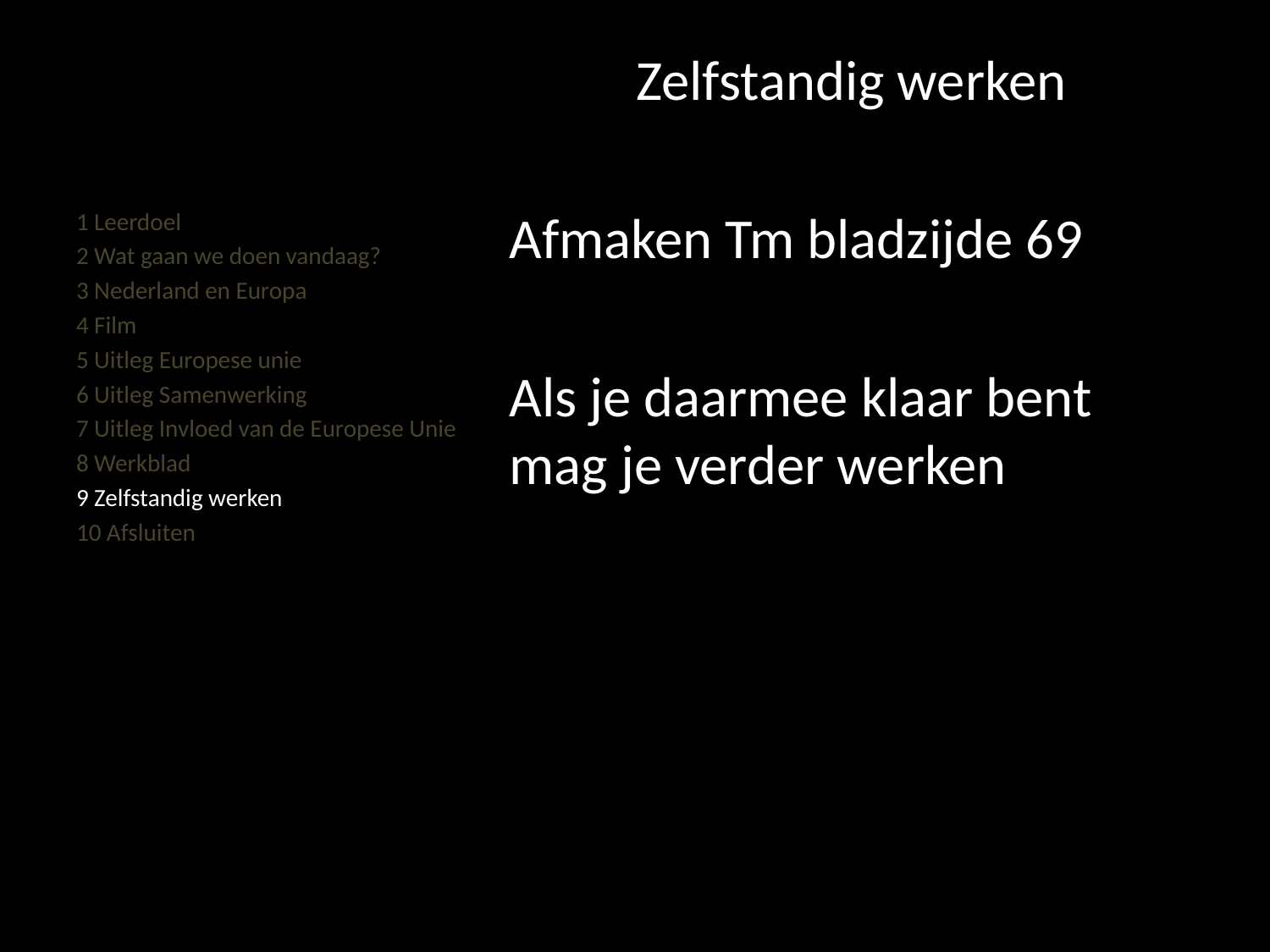

#
Zelfstandig werken

Afmaken Tm bladzijde 69

Als je daarmee klaar bent mag je verder werken
1 Leerdoel
2 Wat gaan we doen vandaag?
3 Nederland en Europa
4 Film
5 Uitleg Europese unie
6 Uitleg Samenwerking
7 Uitleg Invloed van de Europese Unie
8 Werkblad
9 Zelfstandig werken
10 Afsluiten